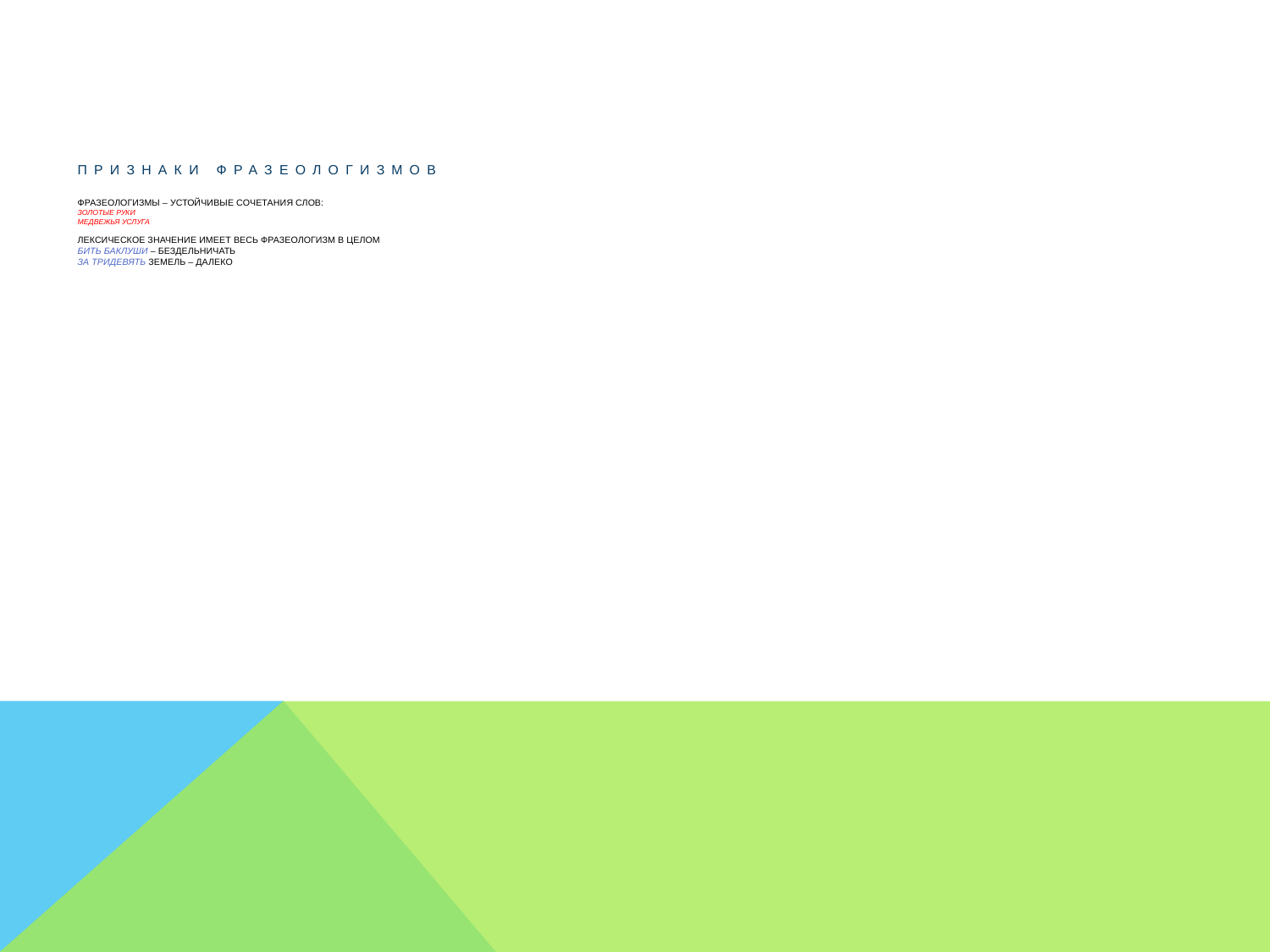

# Признаки фразеологизмов Фразеологизмы – устойчивые сочетания слов: Золотые руки Медвежья услуга Лексическое значение имеет весь фразеологизм в целом Бить баклуши – бездельничать За тридевять земель – далеко